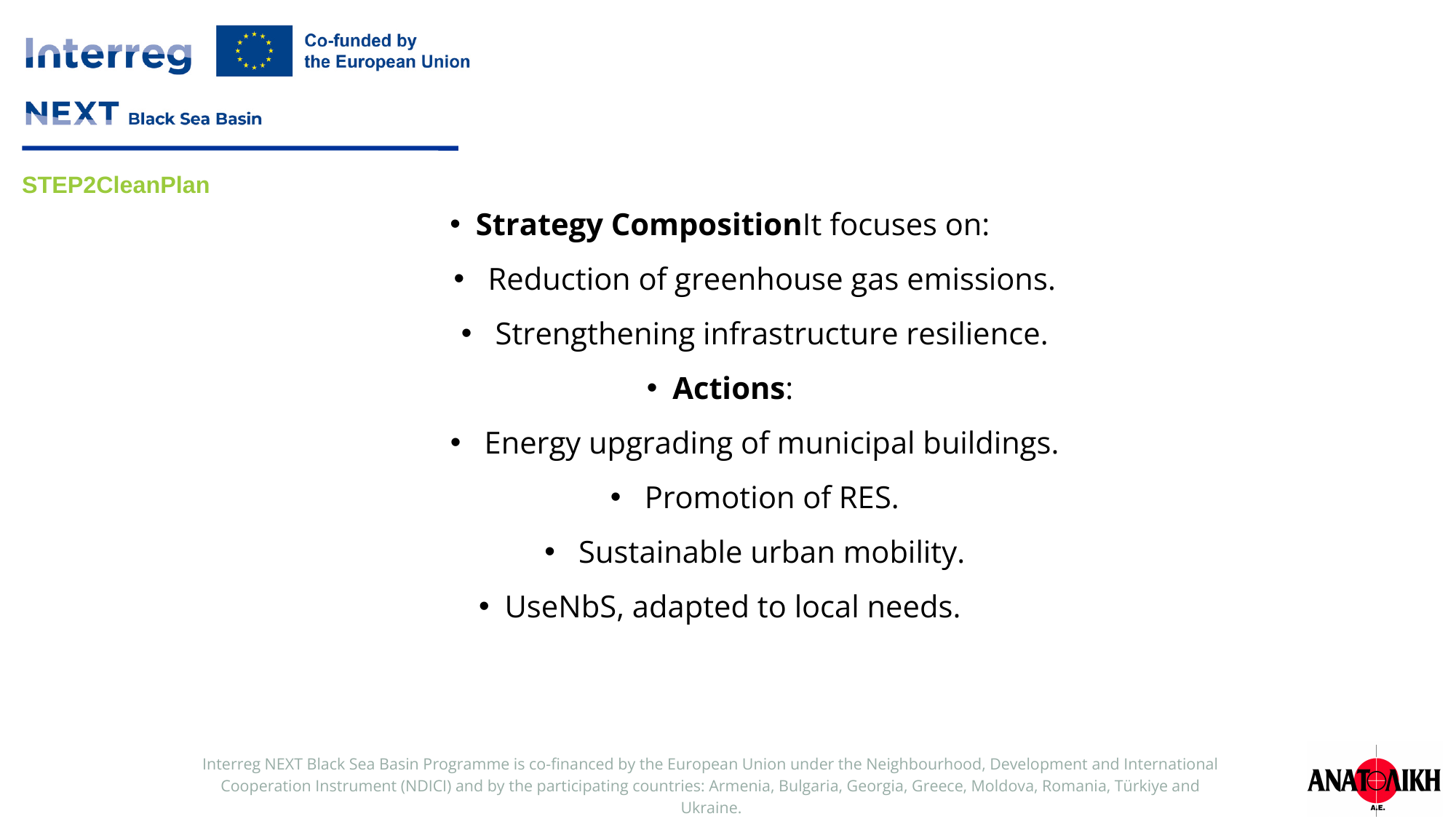

Strategy CompositionIt focuses on:
Reduction of greenhouse gas emissions.
Strengthening infrastructure resilience.
Actions:
Energy upgrading of municipal buildings.
Promotion of RES.
Sustainable urban mobility.
UseNbS, adapted to local needs.